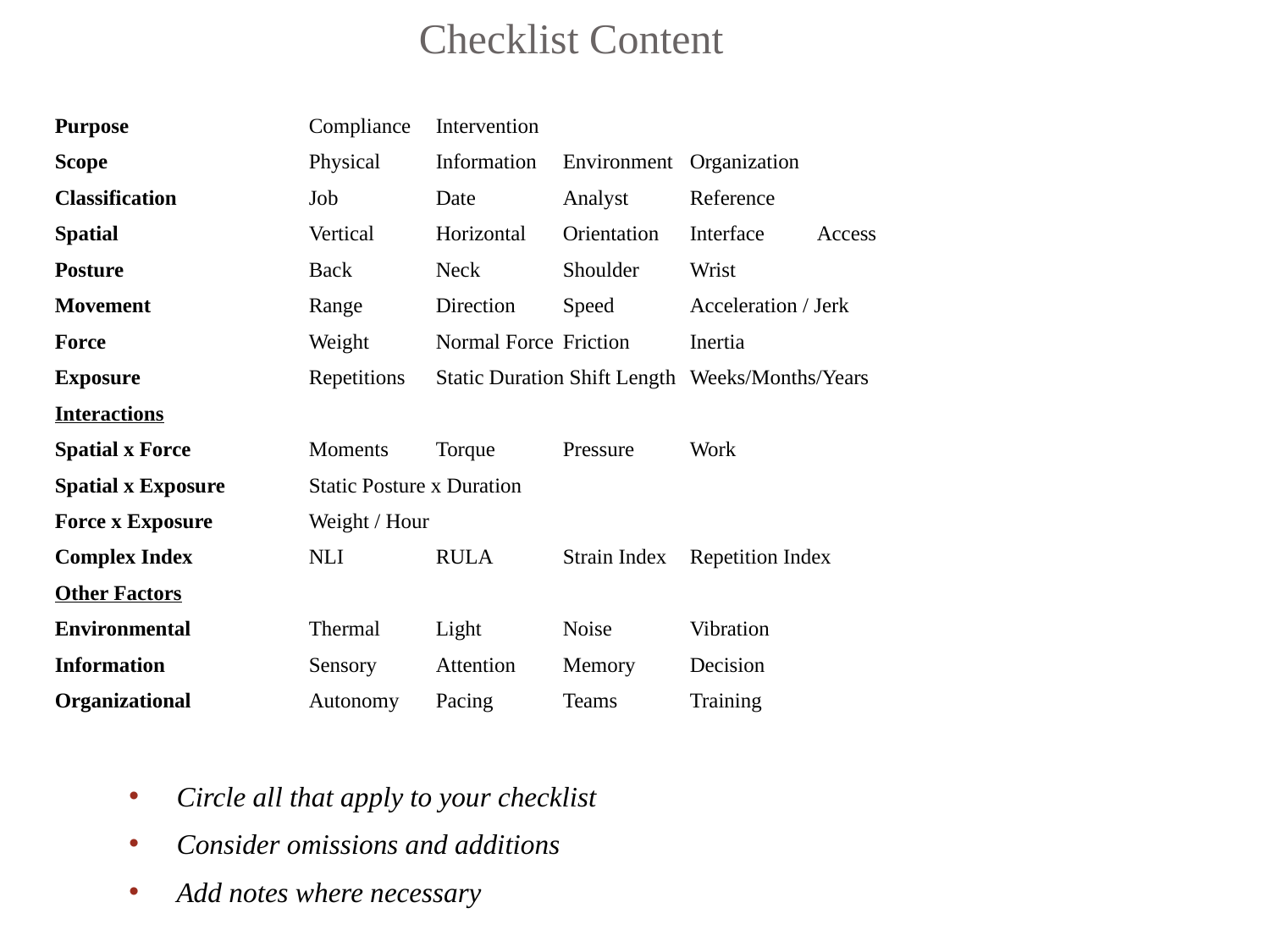

Checklist Content
Purpose 		Compliance	Intervention
Scope		Physical	Information	Environment	Organization
Classification		Job 	Date	Analyst	Reference
Spatial 		Vertical	Horizontal	Orientation	Interface	Access
Posture		Back	Neck	Shoulder	Wrist
Movement		Range 	Direction	Speed	Acceleration / Jerk
Force 		Weight	Normal Force	Friction	Inertia
Exposure 		Repetitions	Static Duration Shift Length	Weeks/Months/Years
Interactions
Spatial x Force	Moments	Torque	Pressure	Work
Spatial x Exposure	Static Posture x Duration
Force x Exposure	Weight / Hour
Complex Index	NLI	RULA	Strain Index	Repetition Index
Other Factors
Environmental	Thermal	Light	Noise	Vibration
Information		Sensory	Attention	Memory	Decision
Organizational	Autonomy	Pacing	Teams	Training
Circle all that apply to your checklist
Consider omissions and additions
Add notes where necessary